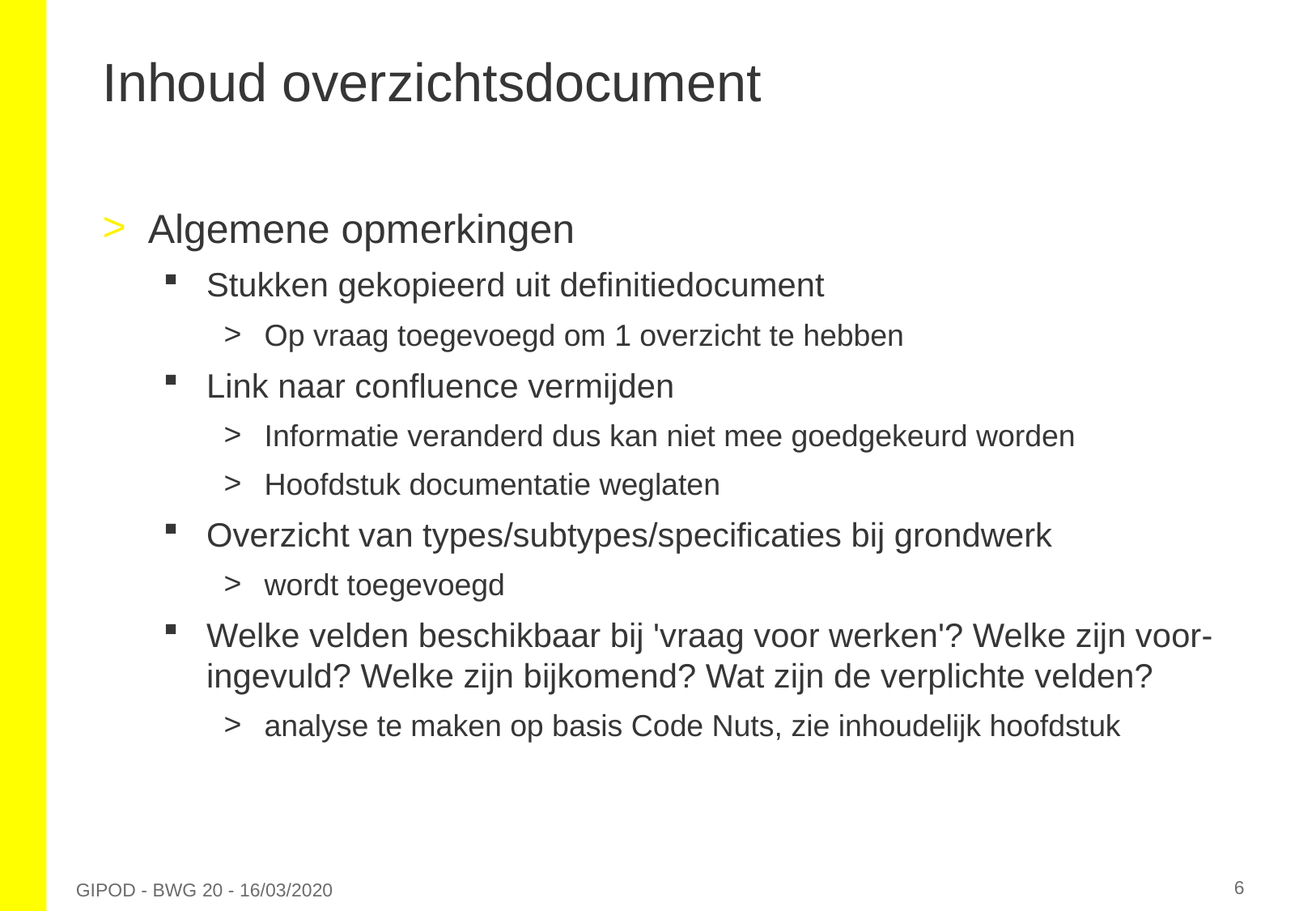

# Inhoud overzichtsdocument
Algemene opmerkingen
Stukken gekopieerd uit definitiedocument
Op vraag toegevoegd om 1 overzicht te hebben
Link naar confluence vermijden
Informatie veranderd dus kan niet mee goedgekeurd worden
Hoofdstuk documentatie weglaten
Overzicht van types/subtypes/specificaties bij grondwerk
wordt toegevoegd
Welke velden beschikbaar bij 'vraag voor werken'? Welke zijn voor-ingevuld? Welke zijn bijkomend? Wat zijn de verplichte velden?
analyse te maken op basis Code Nuts, zie inhoudelijk hoofdstuk

6
GIPOD - BWG 20 - 16/03/2020